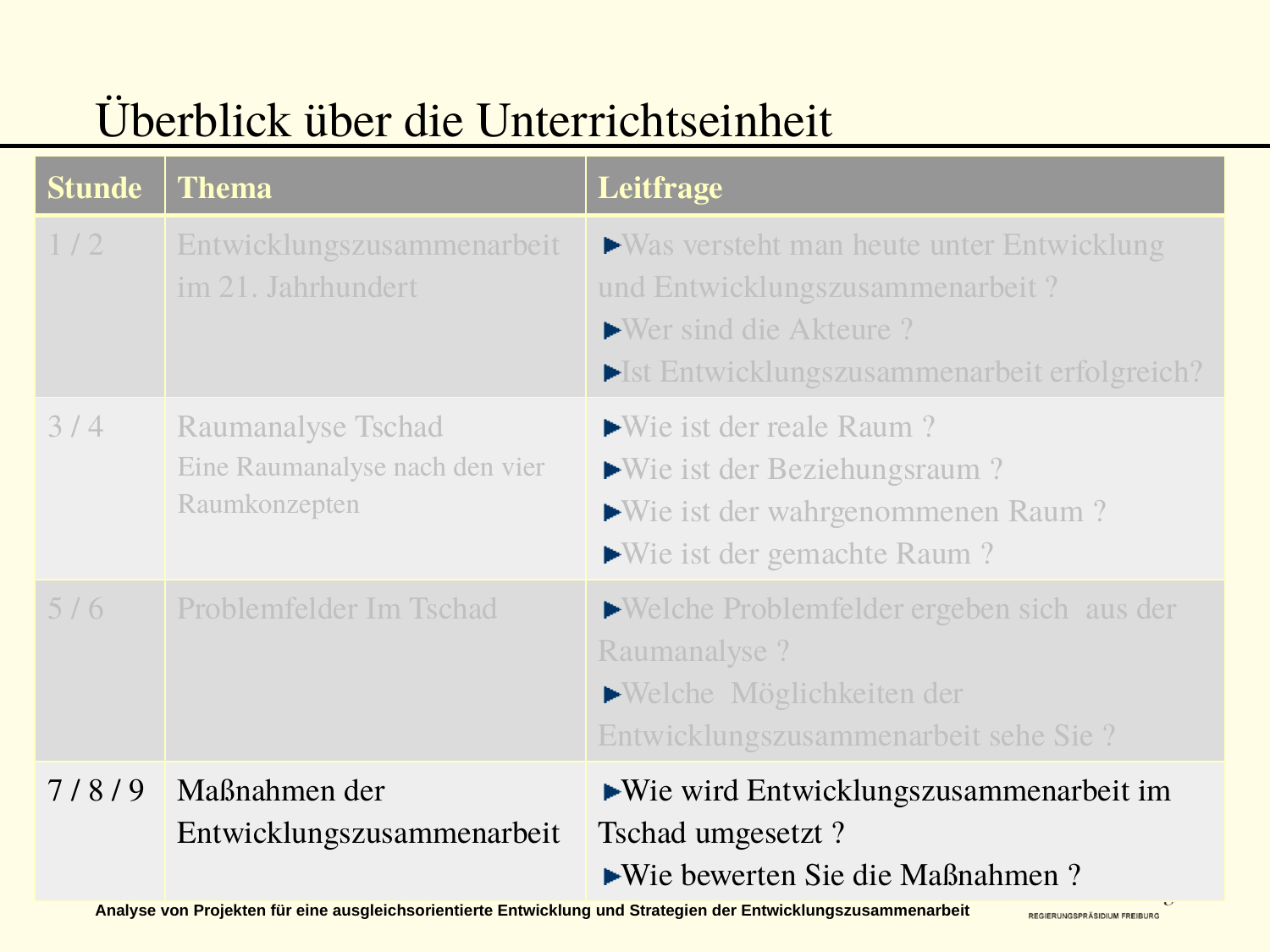

# Überblick über die Unterrichtseinheit
| Stunde | Thema | Leitfrage |
| --- | --- | --- |
| 1 / 2 | Entwicklungszusammenarbeit im 21. Jahrhundert | Was versteht man heute unter Entwicklung und Entwicklungszusammenarbeit ? Wer sind die Akteure ? Ist Entwicklungszusammenarbeit erfolgreich? |
| 3 / 4 | Raumanalyse Tschad Eine Raumanalyse nach den vier Raumkonzepten | Wie ist der reale Raum ? Wie ist der Beziehungsraum ? Wie ist der wahrgenommenen Raum ? Wie ist der gemachte Raum ? |
| 5 / 6 | Problemfelder Im Tschad | Welche Problemfelder ergeben sich aus der Raumanalyse ? Welche Möglichkeiten der Entwicklungszusammenarbeit sehe Sie ? |
| 7 / 8 / 9 | Maßnahmen der Entwicklungszusammenarbeit | Wie wird Entwicklungszusammenarbeit im Tschad umgesetzt ? Wie bewerten Sie die Maßnahmen ? |